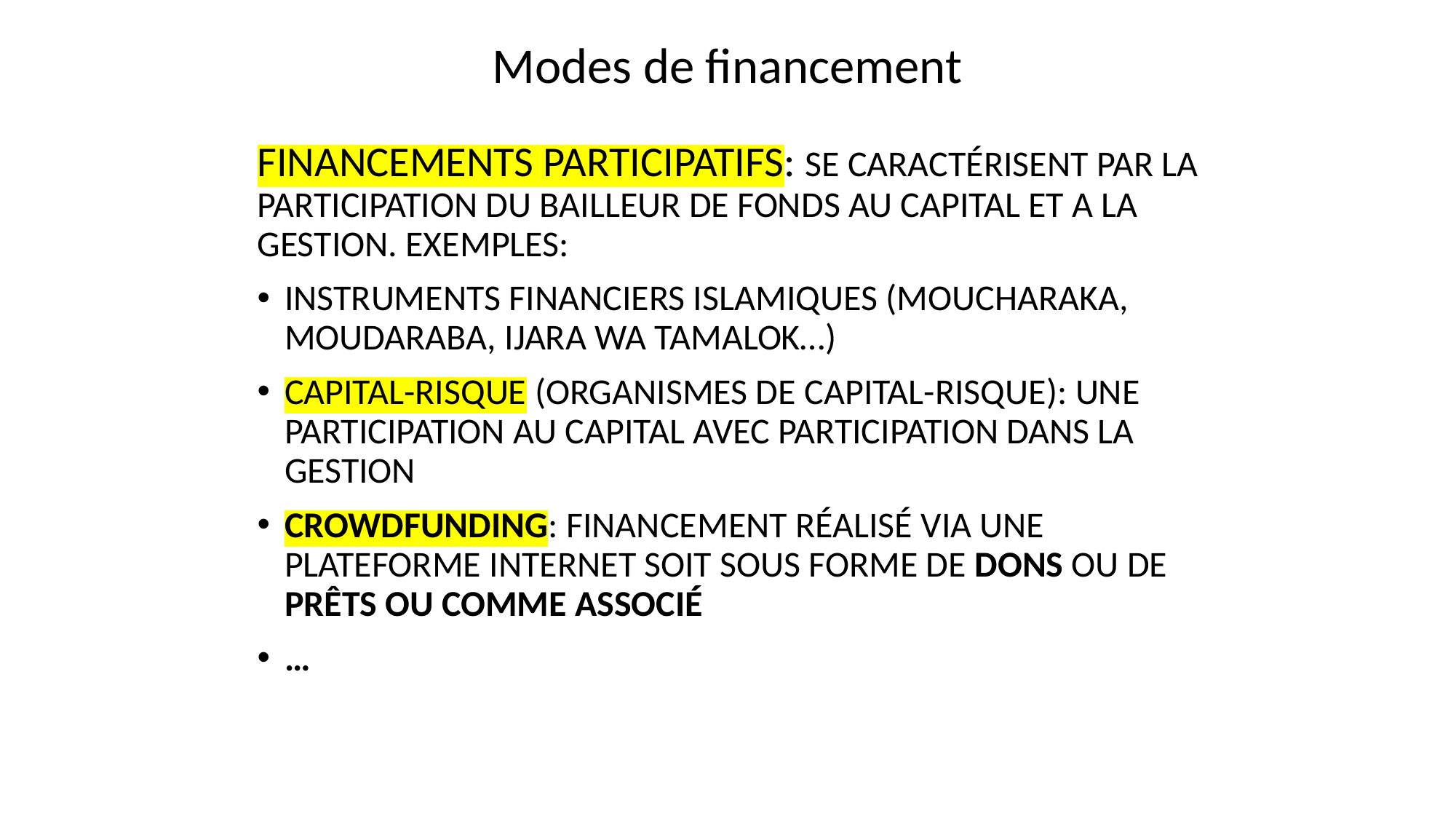

# Modes de financement
FINANCEMENTS PARTICIPATIFS: SE CARACTÉRISENT PAR LA PARTICIPATION DU BAILLEUR DE FONDS AU CAPITAL ET A LA GESTION. EXEMPLES:
INSTRUMENTS FINANCIERS ISLAMIQUES (MOUCHARAKA, MOUDARABA, IJARA WA TAMALOK…)
CAPITAL-RISQUE (ORGANISMES DE CAPITAL-RISQUE): UNE PARTICIPATION AU CAPITAL AVEC PARTICIPATION DANS LA GESTION
CROWDFUNDING: FINANCEMENT RÉALISÉ VIA UNE PLATEFORME INTERNET SOIT SOUS FORME DE DONS OU DE PRÊTS OU COMME ASSOCIÉ
…